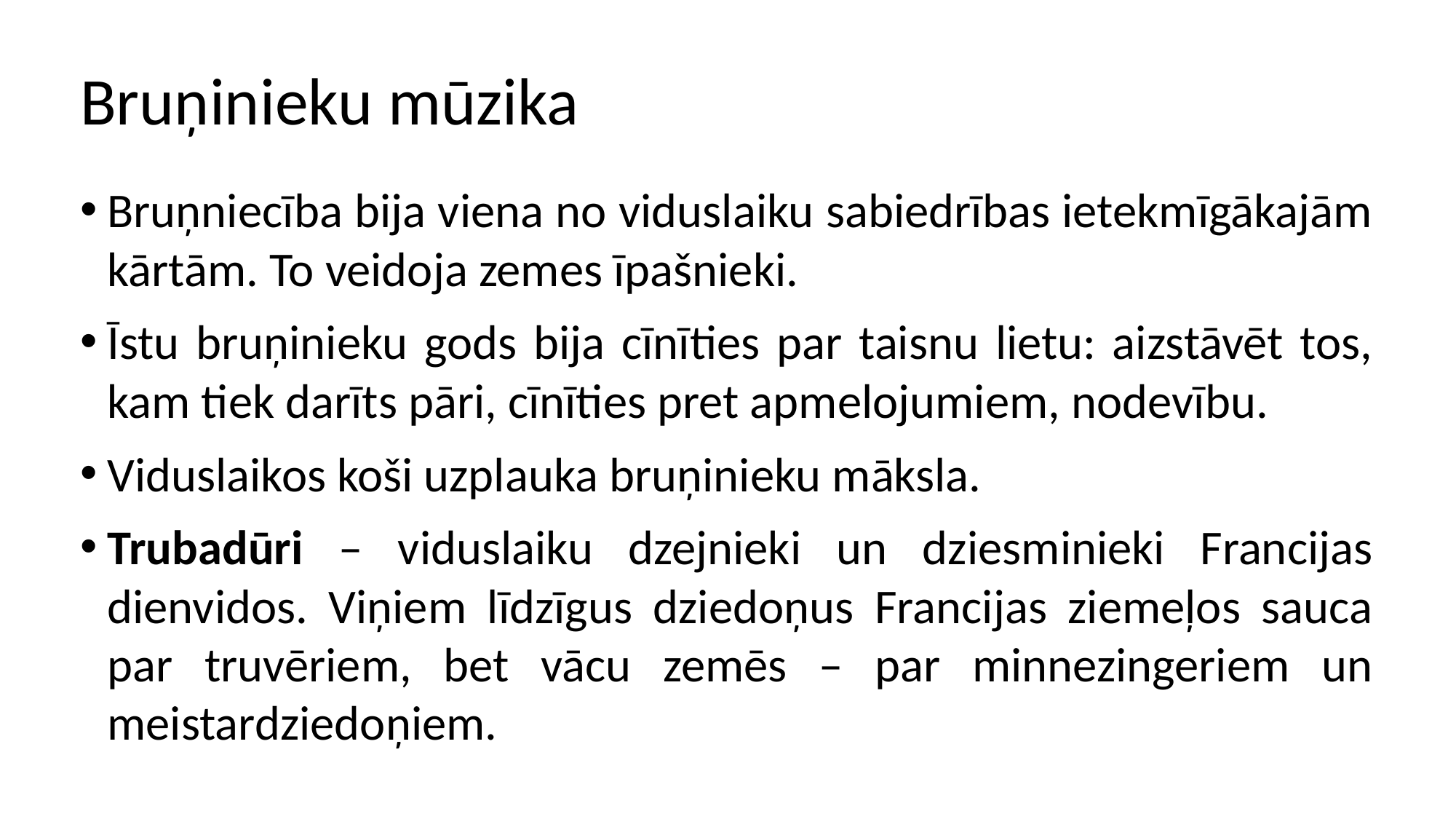

# Bruņinieku mūzika
Bruņniecība bija viena no viduslaiku sabiedrības ietekmīgākajām kārtām. To veidoja zemes īpašnieki.
Īstu bruņinieku gods bija cīnīties par taisnu lietu: aizstāvēt tos, kam tiek darīts pāri, cīnīties pret apmelojumiem, nodevību.
Viduslaikos koši uzplauka bruņinieku māksla.
Trubadūri – viduslaiku dzejnieki un dziesminieki Francijas dienvidos. Viņiem līdzīgus dziedoņus Francijas ziemeļos sauca par truvēriem, bet vācu zemēs – par minnezingeriem un meistardziedoņiem.